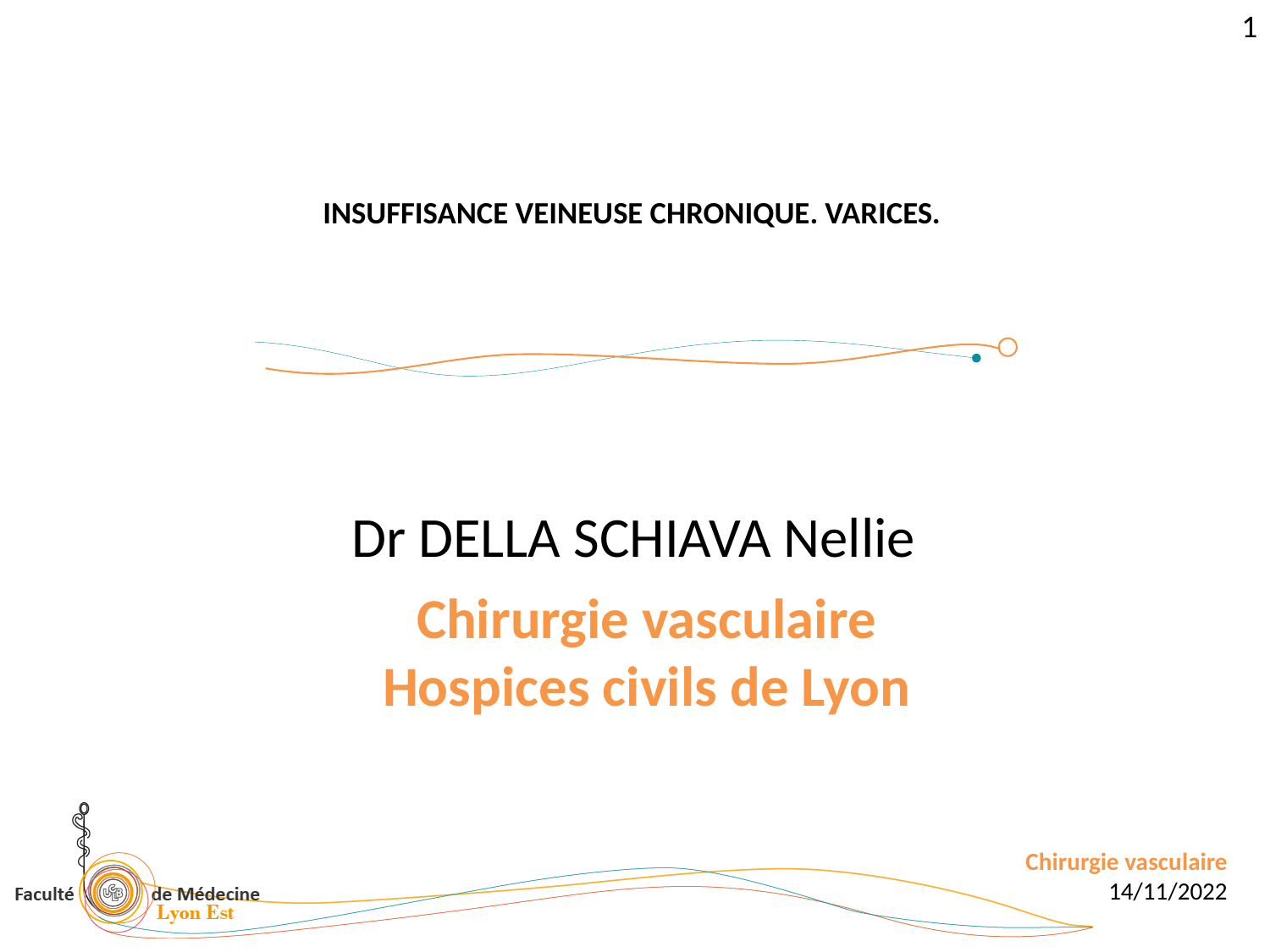

1
INSUFFISANCE VEINEUSE CHRONIQUE. VARICES.

Dr DELLA SCHIAVA Nellie
Chirurgie vasculaire
Hospices civils de Lyon
Chirurgie vasculaire
14/11/2022